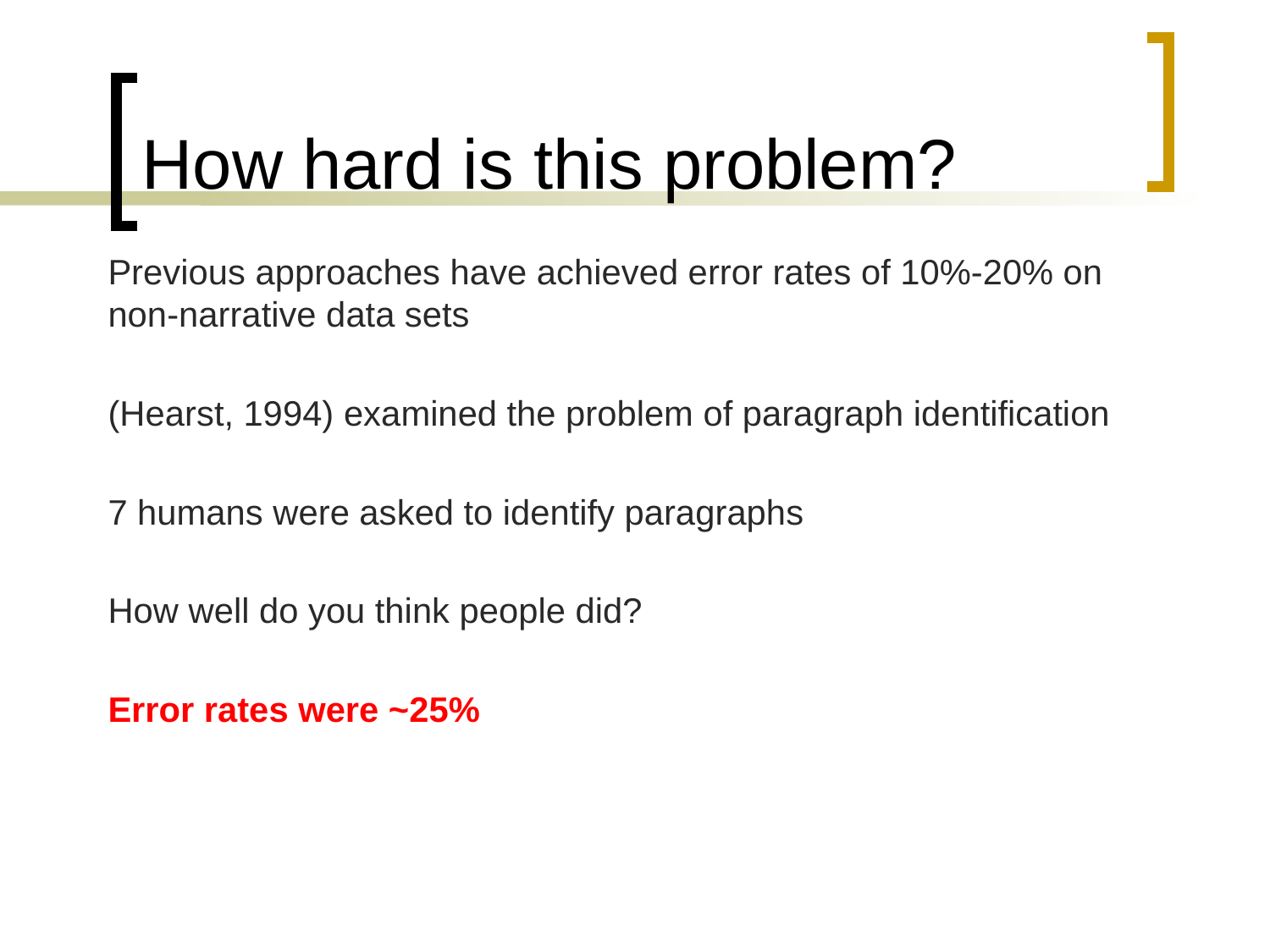

# How hard is this problem?
Previous approaches have achieved error rates of 10%-20% on non-narrative data sets

(Hearst, 1994) examined the problem of paragraph identification

7 humans were asked to identify paragraphs

How well do you think people did?

Error rates were ~25%